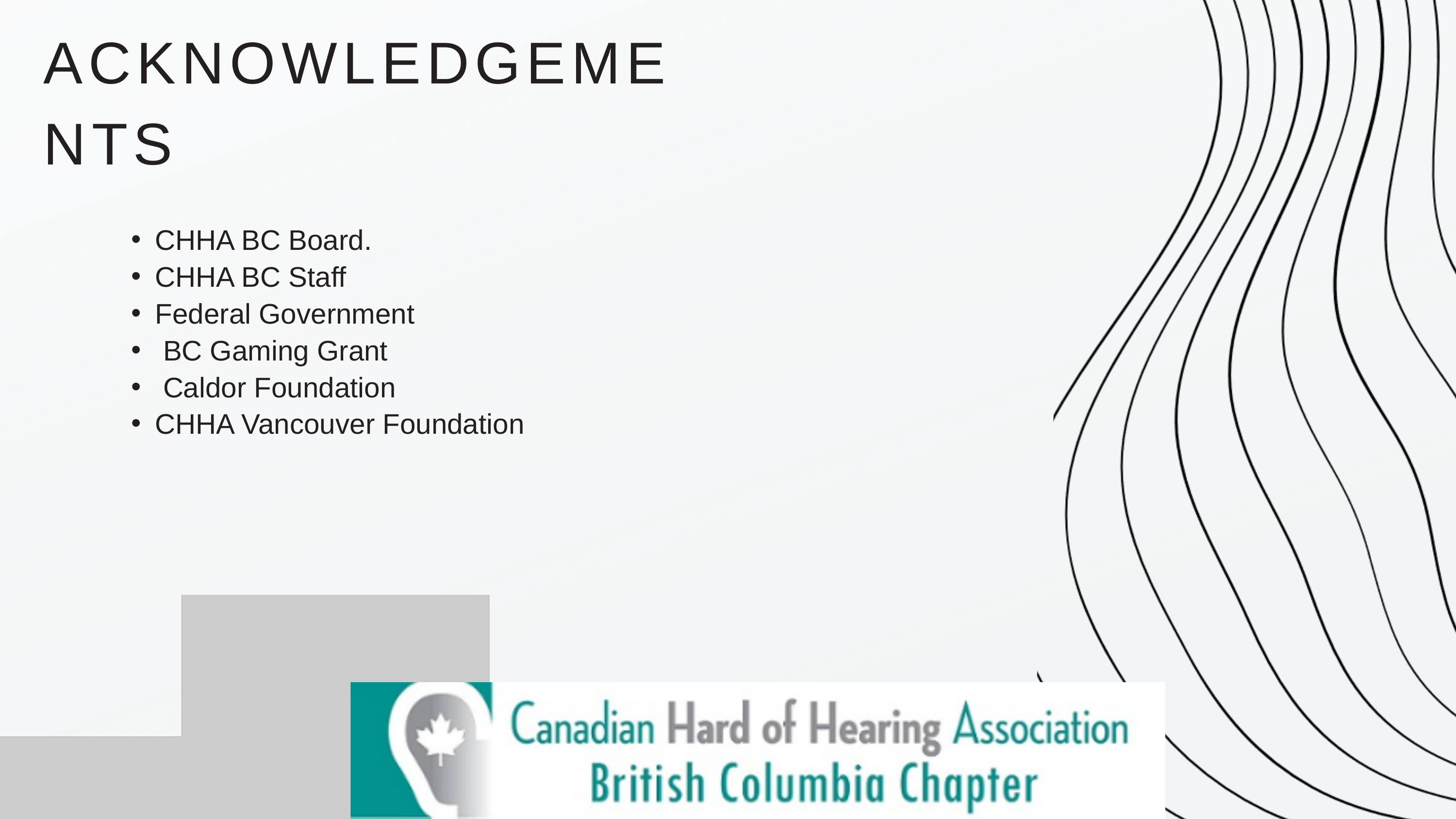

ACKNOWLEDGEMENTS

CHHA BC Board.
CHHA BC Staff
Federal Government
 BC Gaming Grant
 Caldor Foundation
CHHA Vancouver Foundation